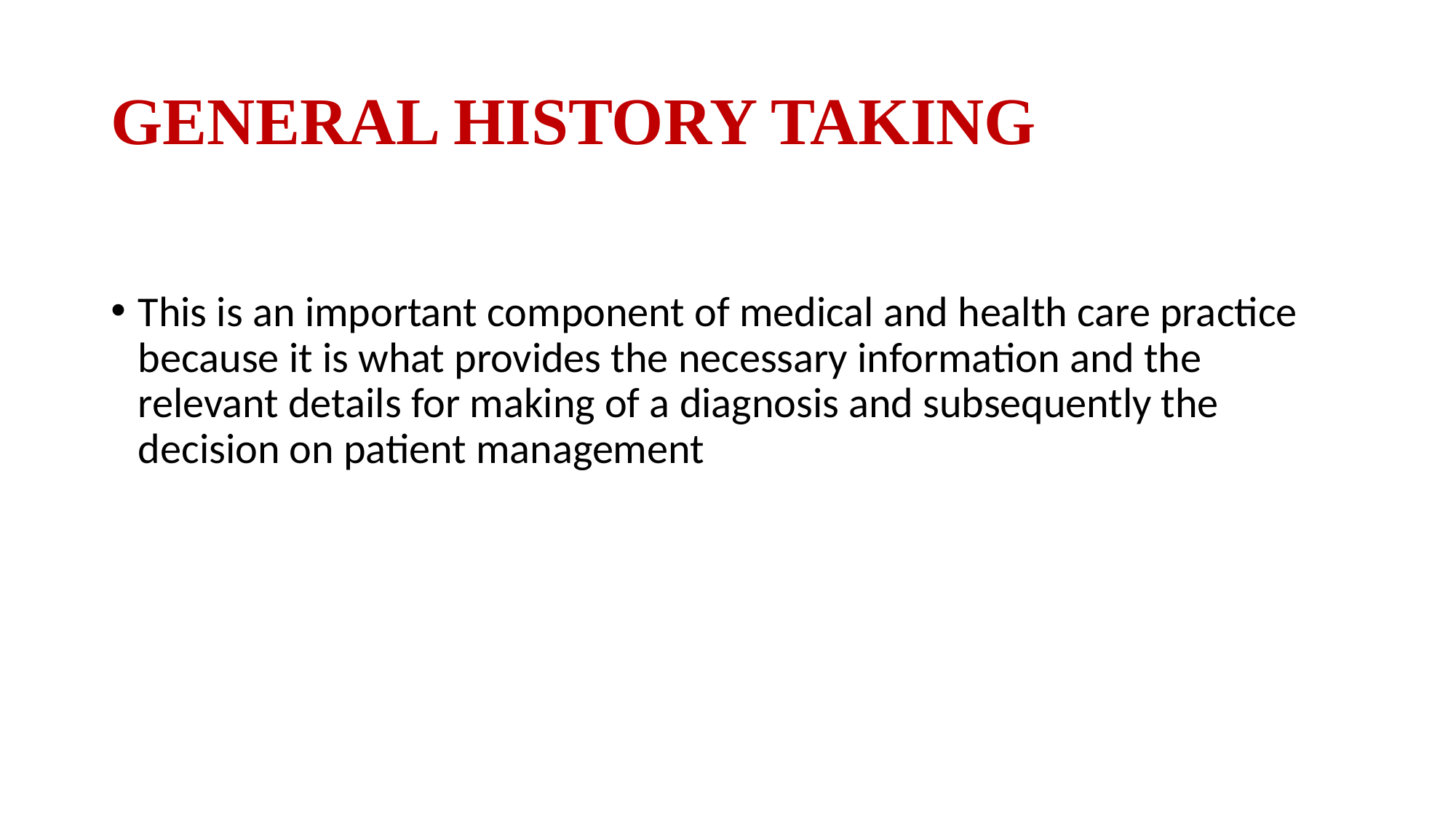

# GENERAL HISTORY TAKING

This is an important component of medical and health care practice because it is what provides the necessary information and the relevant details for making of a diagnosis and subsequently the decision on patient management